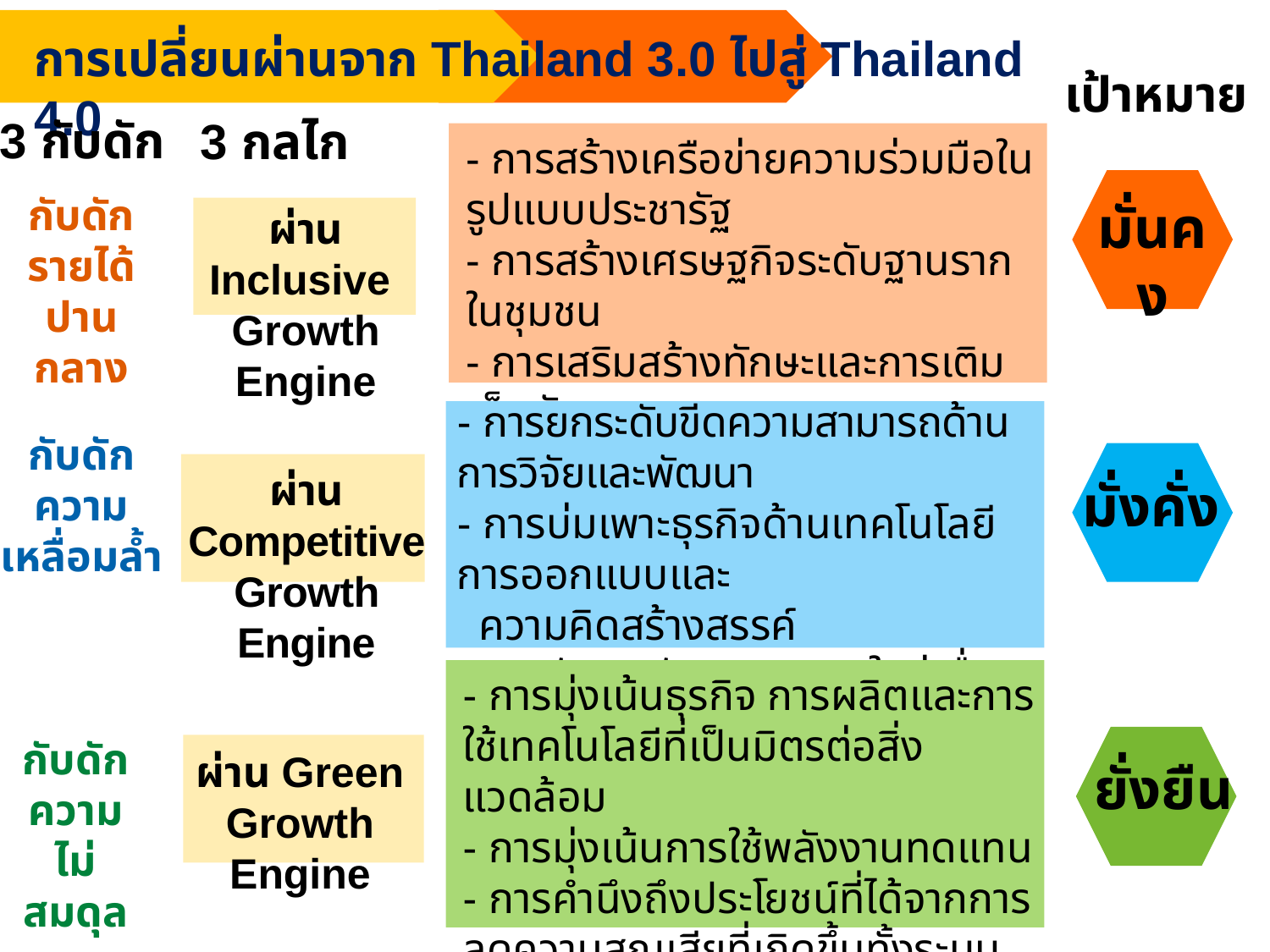

การเปลี่ยนผ่านจาก Thailand 3.0 ไปสู่ Thailand 4.0
เป้าหมาย
3 กับดัก
3 กลไก

- การสร้างเครือข่ายความร่วมมือในรูปแบบประชารัฐ
- การสร้างเศรษฐกิจระดับฐานรากในชุมชน
- การเสริมสร้างทักษะและการเติมเต็มศักยภาพของ
  ประชาชนให้ทันกับพลวัตการเปลี่ยนแปลงจากภายนอก

กับดัก
รายได้
ปานกลาง
มั่นคง
ผ่าน Inclusive
Growth Engine

- การยกระดับขีดความสามารถด้านการวิจัยและพัฒนา
- การบ่มเพาะธุรกิจด้านเทคโนโลยี การออกแบบและ
  ความคิดสร้างสรรค์
- การพัฒนาทักษะและงานใหม่เพื่อรองรับการเปลี่ยนแปลงในอนาคต

กับดัก
ความ
เหลื่อมล้ำ

ผ่าน Competitive
Growth Engine
มั่งคั่ง

- การมุ่งเน้นธุรกิจ การผลิตและการใช้เทคโนโลยีที่เป็นมิตรต่อสิ่งแวดล้อม
- การมุ่งเน้นการใช้พลังงานทดแทน
- การคำนึงถึงประโยชน์ที่ได้จากการลดความสูญเสียที่เกิดขึ้นทั้งระบบ (Lost Advantage)
กับดัก
ความ
ไม่สมดุล

ผ่าน Green
Growth Engine
ยั่งยืน